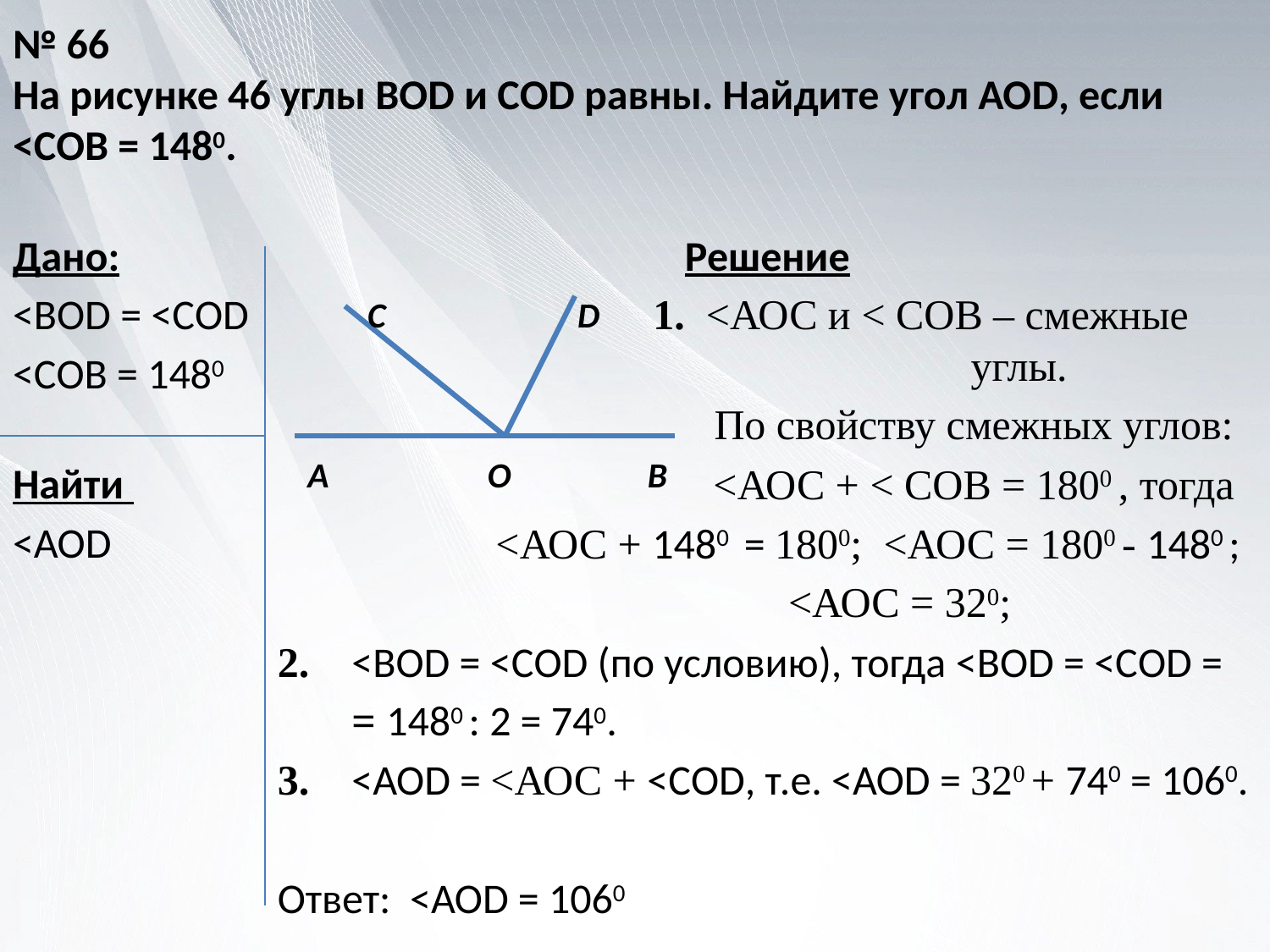

# № 66 На рисунке 46 углы ВОD и СОD равны. Найдите угол АОD, если <СОВ = 1480.
Дано:
<ВОD = <CОD
<CОВ = 1480

Найти
<АОD

Решение
                                   1.  <АОС и < CОВ – смежные                                                  углы.
                                       По свойству смежных углов:
                                       <АОС + < CОВ = 1800 , тогда
                   <АОС + 1480  = 1800;  <АОС = 1800 - 1480 ;
                         <АОС = 320;
2.    <ВОD = <CОD (по условию), тогда <ВОD = <CОD =
       = 1480 : 2 = 740.
3.    <АОD = <АОС + <CОD, т.е. <АОD = 320 + 740 = 1060.

Ответ:  <АОD = 1060

С
D
А
О
В